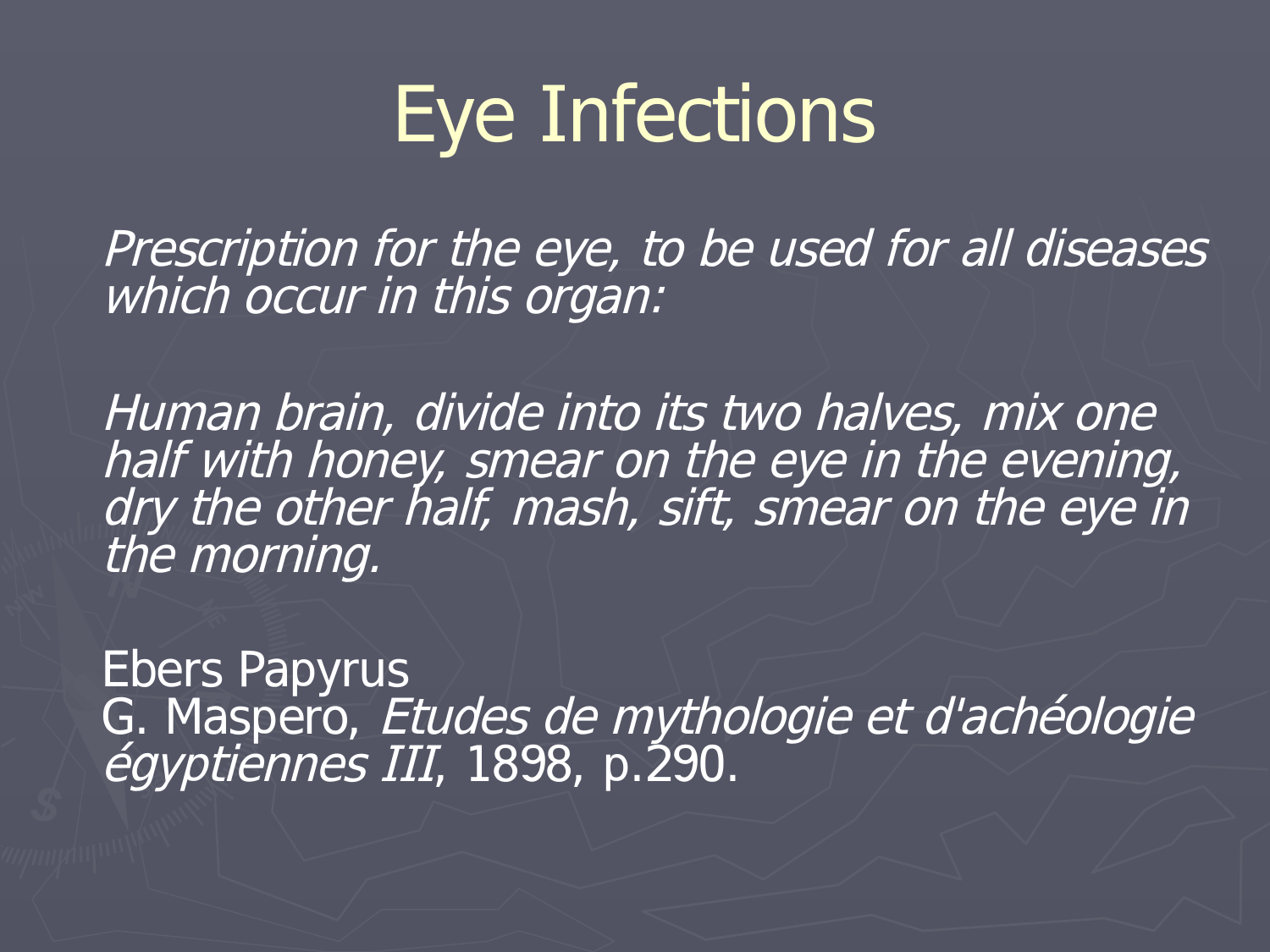

# Eye Infections
	Prescription for the eye, to be used for all diseases which occur in this organ:
	Human brain, divide into its two halves, mix one half with honey, smear on the eye in the evening, dry the other half, mash, sift, smear on the eye in the morning.

	Ebers Papyrus
G. Maspero, Etudes de mythologie et d'achéologie égyptiennes III, 1898, p.290.